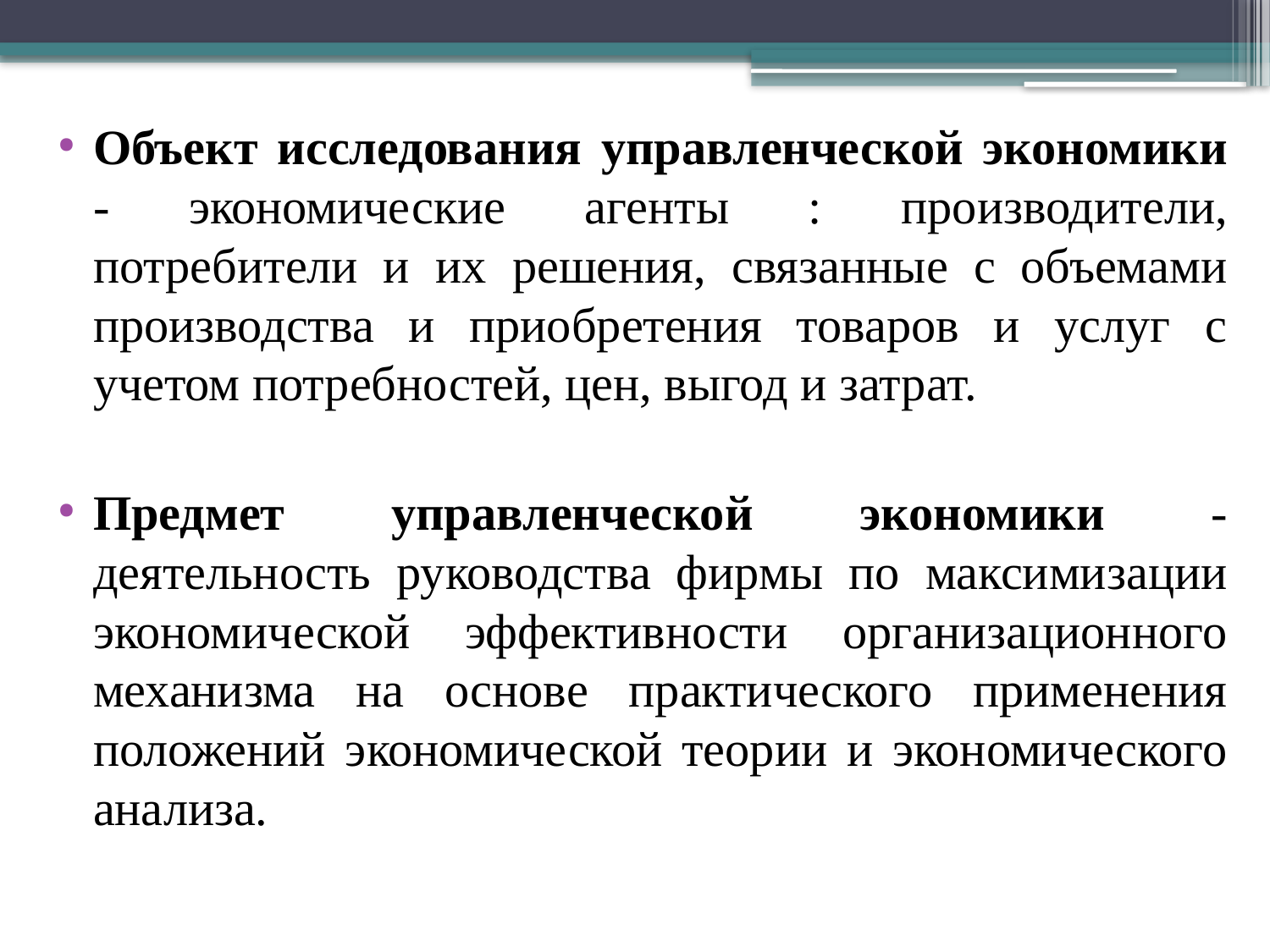

Объект исследования управленческой экономики - экономические агенты : производители, потребители и их решения, связанные с объемами производства и приобретения товаров и услуг с учетом потребностей, цен, выгод и затрат.

Предмет управленческой экономики - деятельность руководства фирмы по максимизации экономической эффективности организационного механизма на основе практического применения положений экономической теории и экономического анализа.